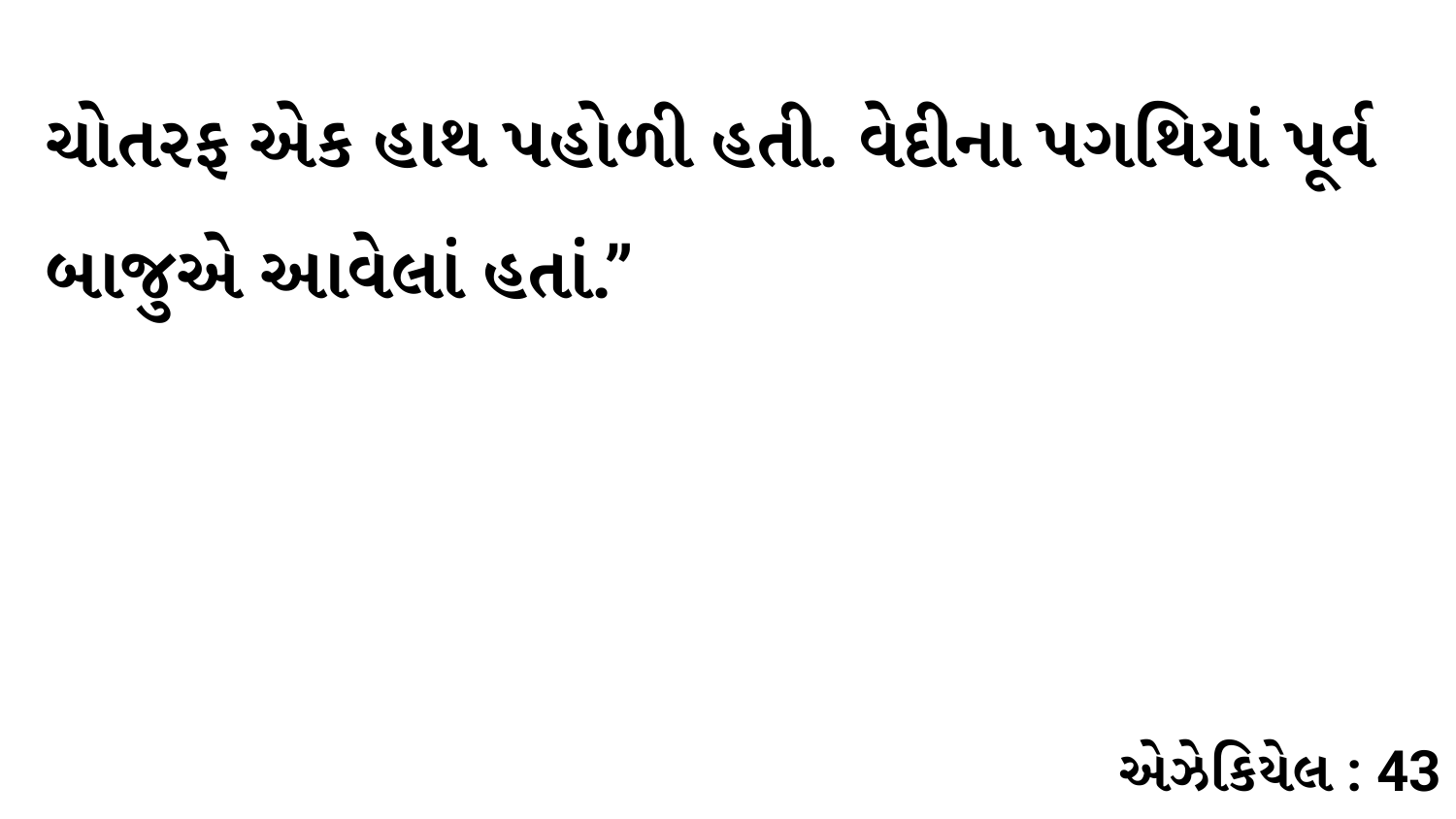

ચોતરફ એક હાથ પહોળી હતી. વેદીના પગથિયાં પૂર્વ બાજુએ આવેલાં હતાં.”
એઝેકિયેલ : 43